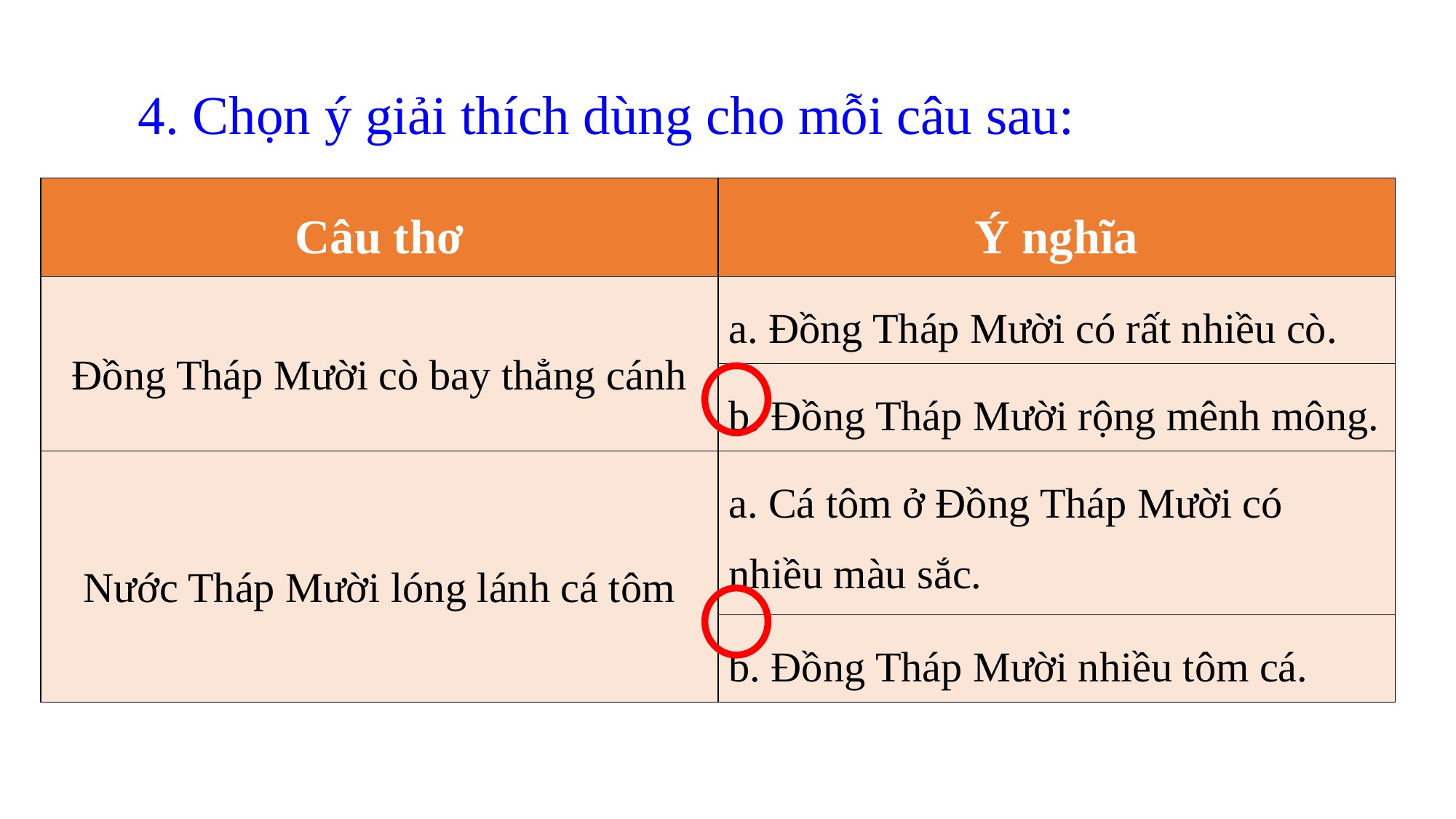

4. Chọn ý giải thích dùng cho mỗi câu sau:
| Câu thơ | Ý nghĩa |
| --- | --- |
| Đồng Tháp Mười cò bay thẳng cánh | a. Đồng Tháp Mười có rất nhiều cò. |
|  | b. Đồng Tháp Mười rộng mênh mông. |
| Nước Tháp Mười lóng lánh cá tôm | a. Cá tôm ở Đồng Tháp Mười có nhiều màu sắc. |
|  | b. Đồng Tháp Mười nhiều tôm cá. |